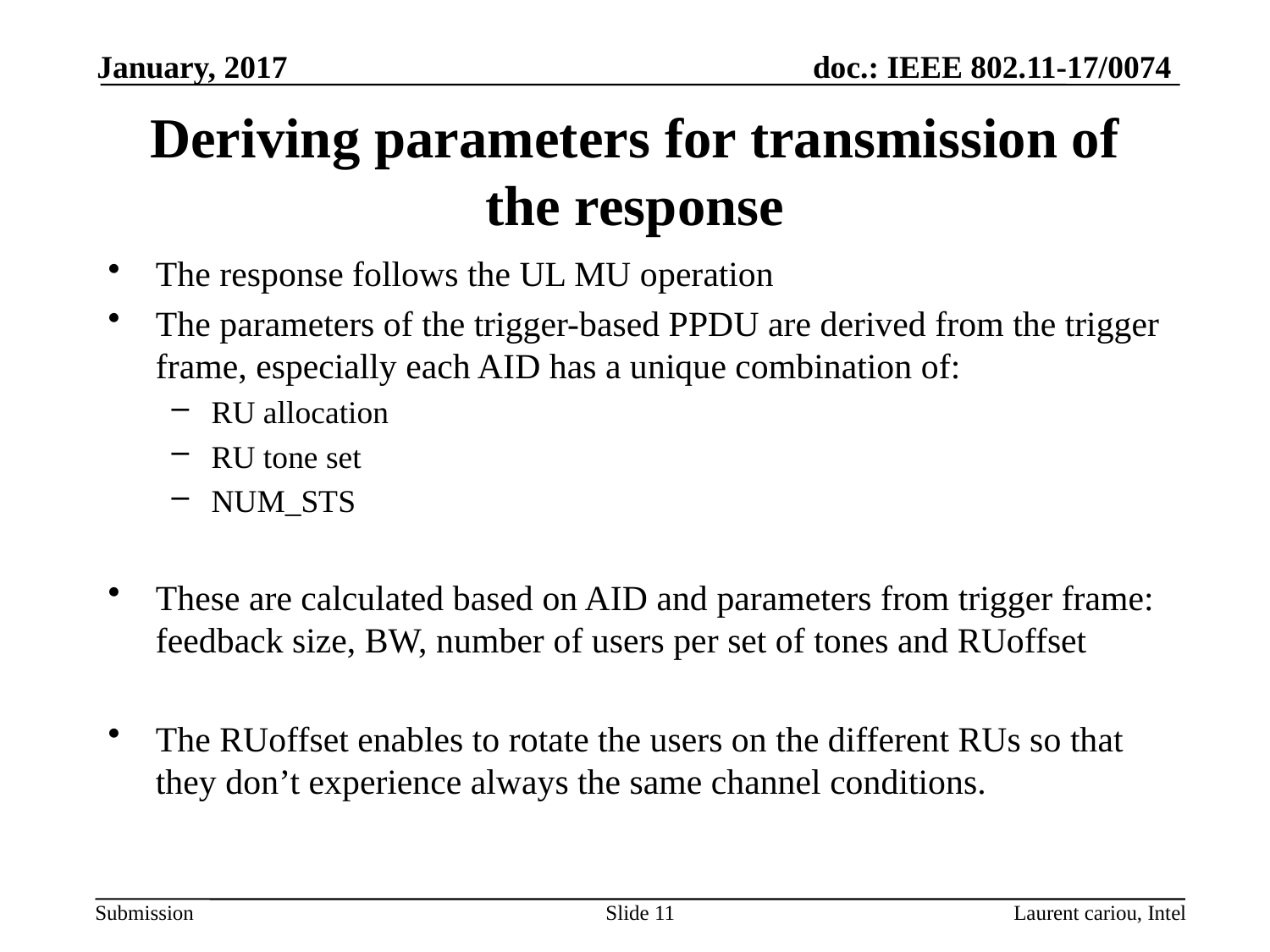

January, 2017
# Deriving parameters for transmission of the response
The response follows the UL MU operation
The parameters of the trigger-based PPDU are derived from the trigger frame, especially each AID has a unique combination of:
RU allocation
RU tone set
NUM_STS

These are calculated based on AID and parameters from trigger frame: feedback size, BW, number of users per set of tones and RUoffset

The RUoffset enables to rotate the users on the different RUs so that they don’t experience always the same channel conditions.
Slide 11
Laurent cariou, Intel